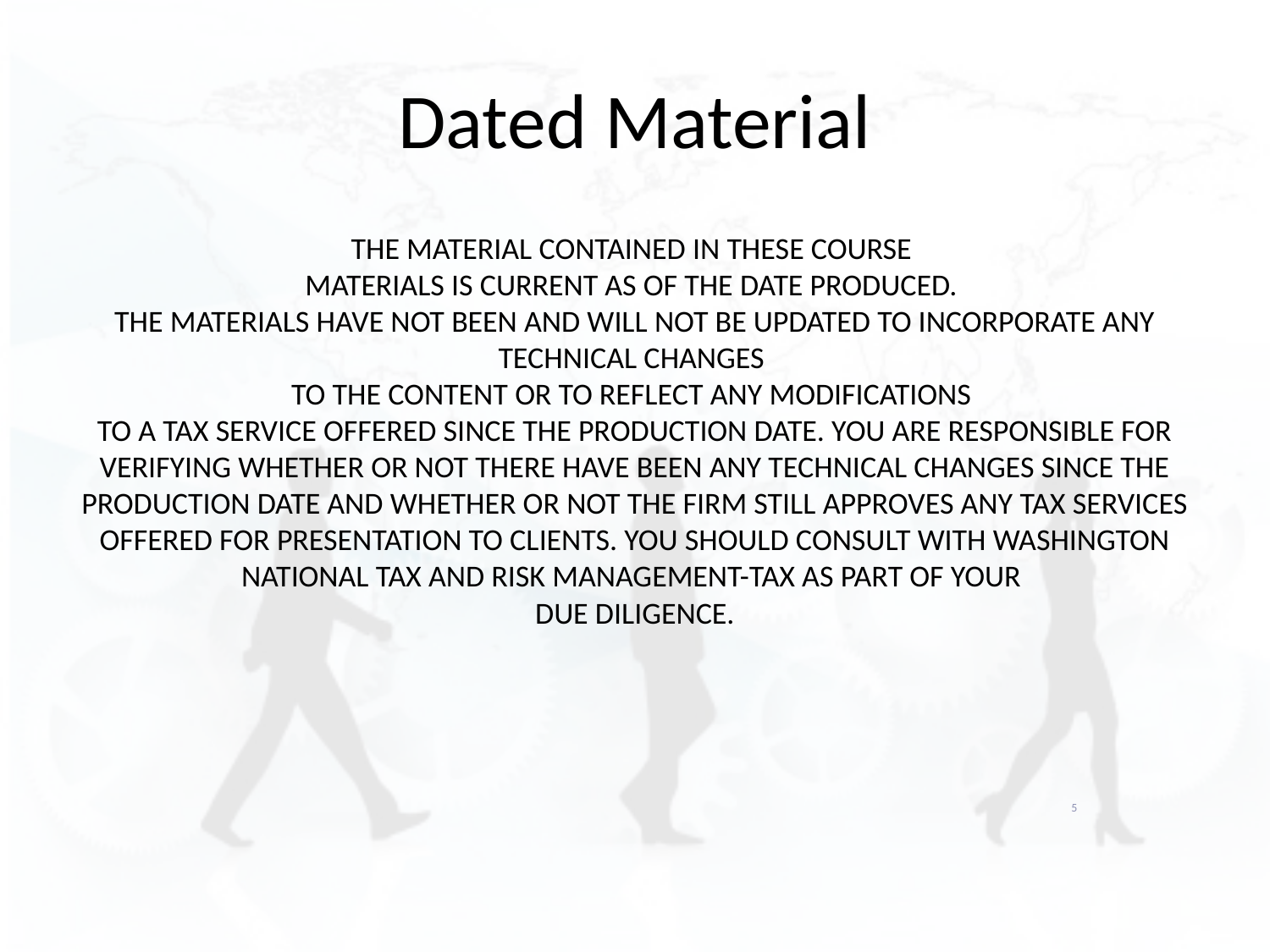

# Dated Material
THE MATERIAL CONTAINED IN THESE COURSE
MATERIALS IS CURRENT AS OF THE DATE PRODUCED.
THE MATERIALS HAVE NOT BEEN AND WILL NOT BE UPDATED TO INCORPORATE ANY TECHNICAL CHANGES
TO THE CONTENT OR TO REFLECT ANY MODIFICATIONS
TO A TAX SERVICE OFFERED SINCE THE PRODUCTION DATE. YOU ARE RESPONSIBLE FOR VERIFYING WHETHER OR NOT THERE HAVE BEEN ANY TECHNICAL CHANGES SINCE THE PRODUCTION DATE AND WHETHER OR NOT THE FIRM STILL APPROVES ANY TAX SERVICES OFFERED FOR PRESENTATION TO CLIENTS. YOU SHOULD CONSULT WITH WASHINGTON NATIONAL TAX AND RISK MANAGEMENT-TAX AS PART OF YOUR
DUE DILIGENCE.
5